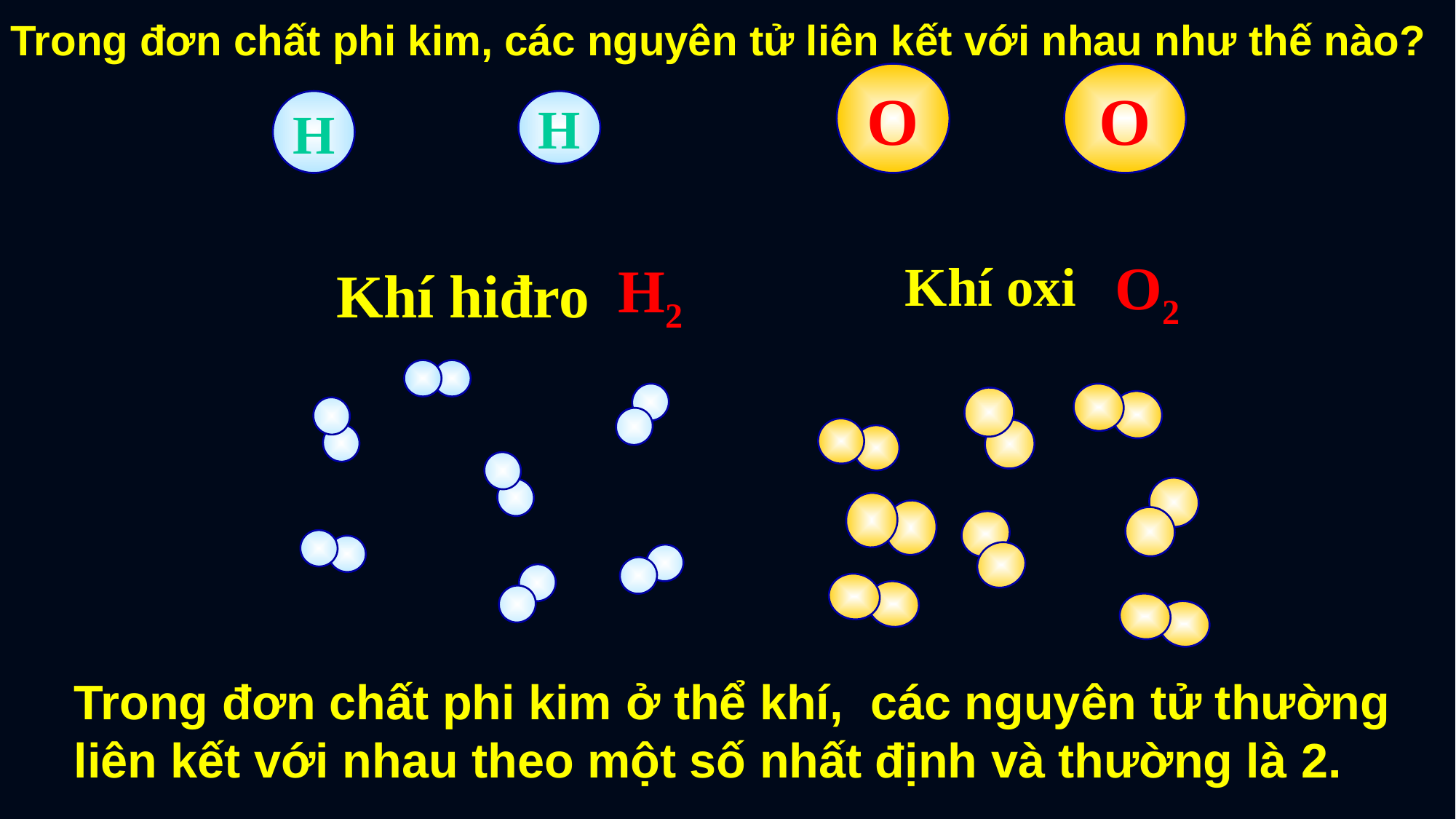

Trong đơn chất phi kim, các nguyên tử liên kết với nhau như thế nào?

O
O
H
H
O2
H2
Khí oxi
Khí hiđro

Trong đơn chất phi kim ở thể khí,  các nguyên tử thường liên kết với nhau theo một số nhất định và thường là 2.